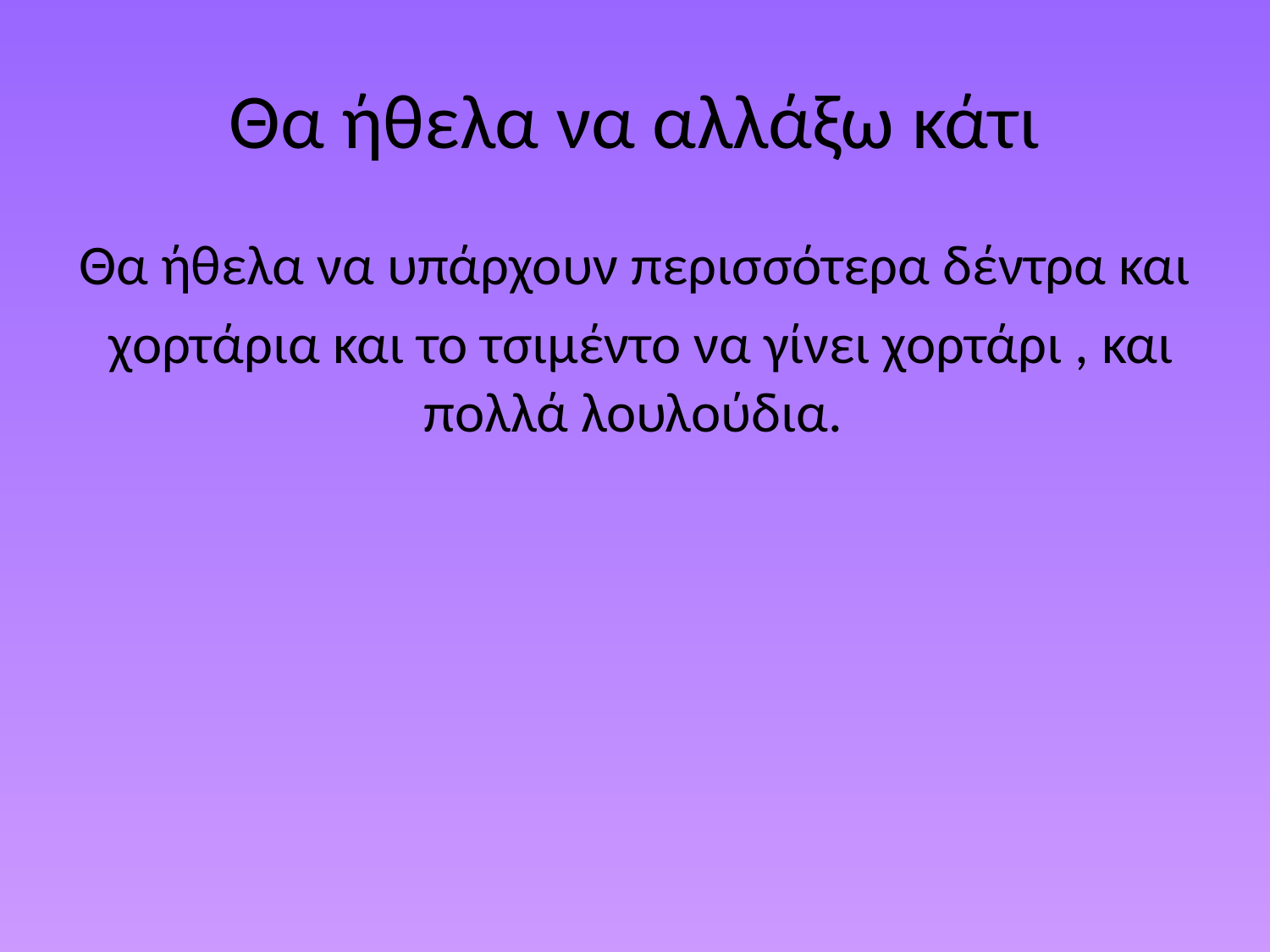

# Θα ήθελα να αλλάξω κάτι
Θα ήθελα να υπάρχουν περισσότερα δέντρα και
 χορτάρια και το τσιμέντο να γίνει χορτάρι , και πολλά λουλούδια.